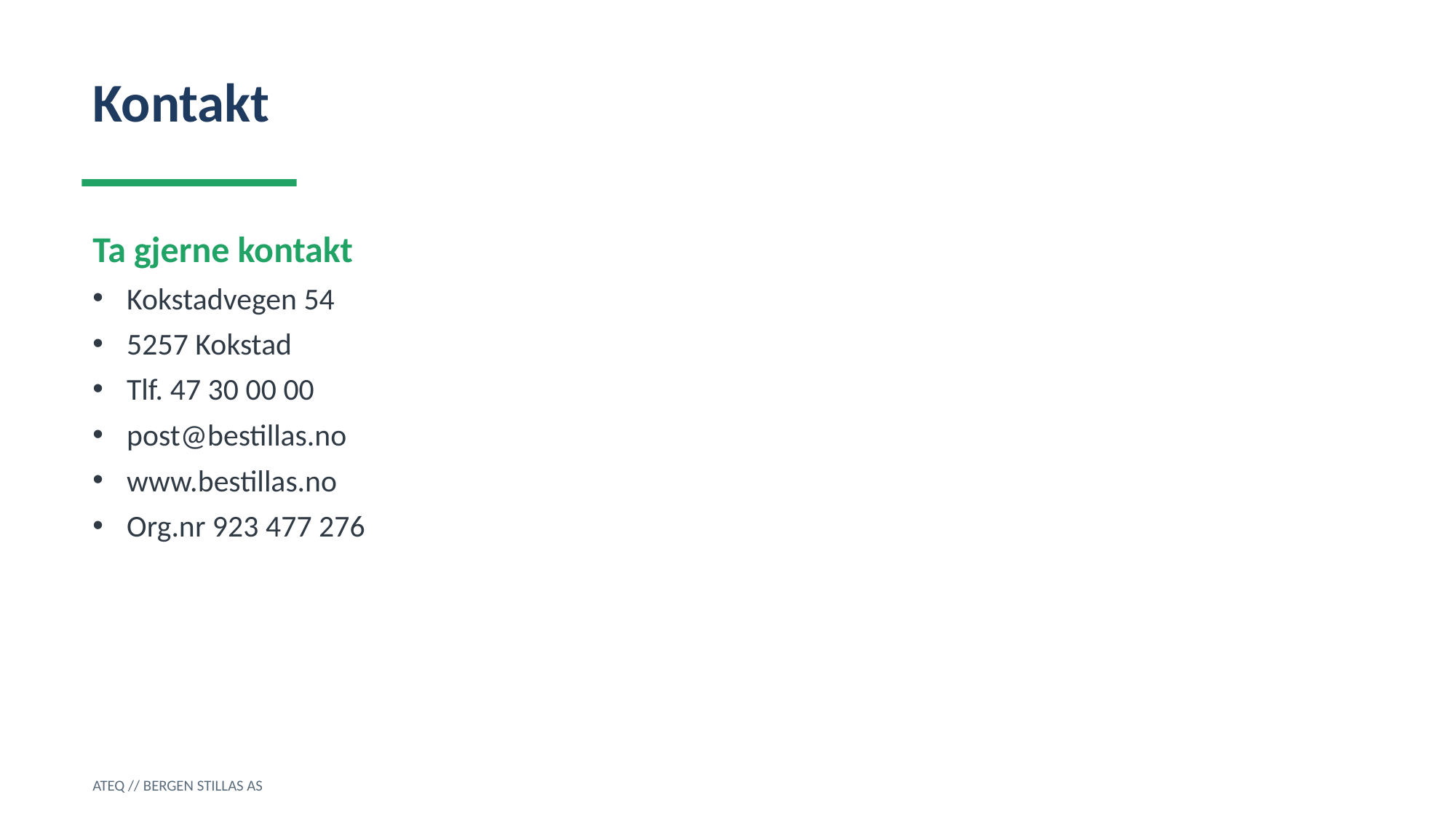

Kontakt

Ta gjerne kontakt
Kokstadvegen 54
5257 Kokstad
Tlf. 47 30 00 00
post@bestillas.no
www.bestillas.no
Org.nr 923 477 276
ATEQ // BERGEN STILLAS AS